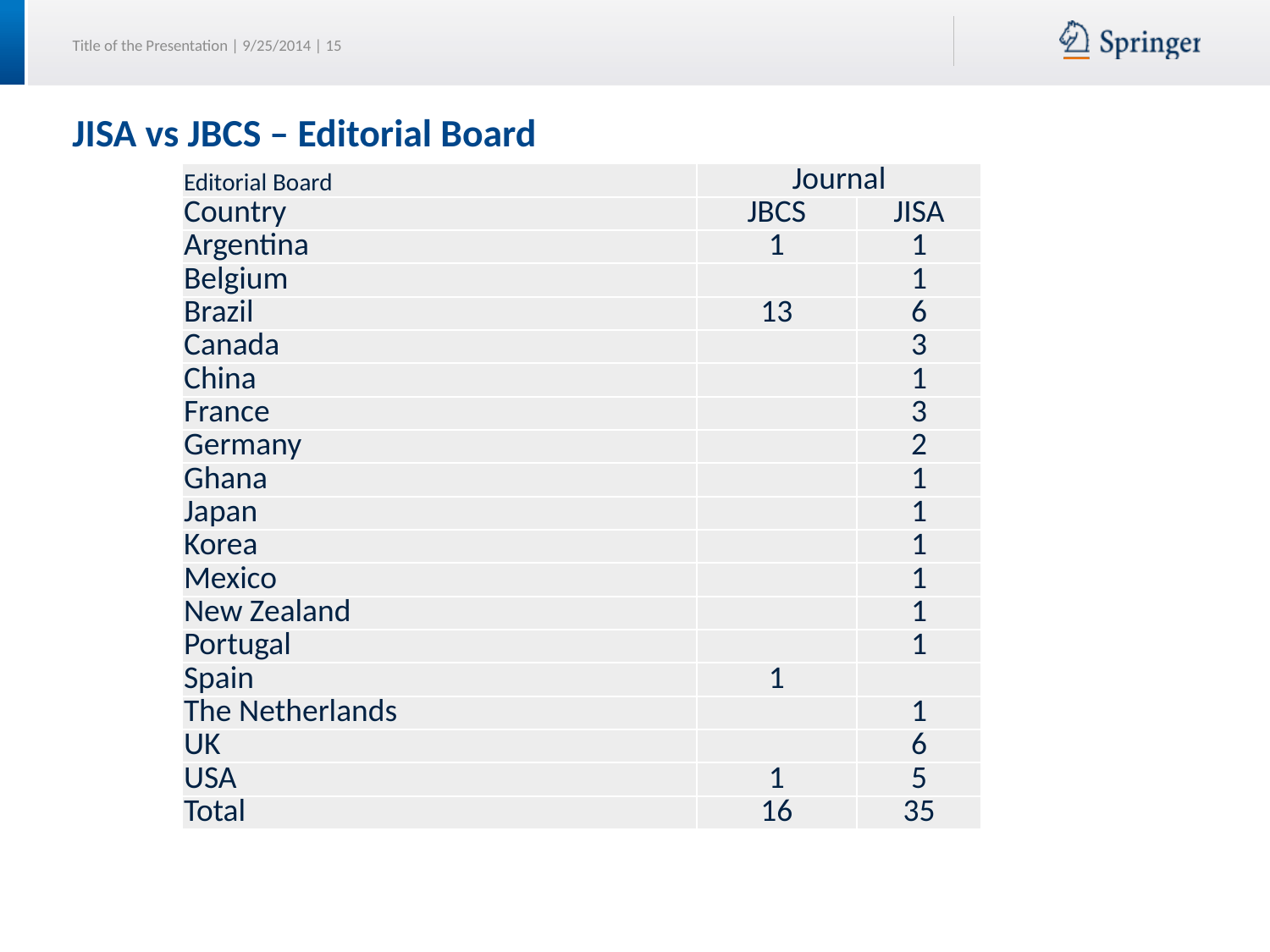

# JISA vs JBCS – Editorial Board
| Editorial Board | Journal |  |
| --- | --- | --- |
| Country | JBCS | JISA |
| Argentina | 1 | 1 |
| Belgium |  | 1 |
| Brazil | 13 | 6 |
| Canada |  | 3 |
| China |  | 1 |
| France |  | 3 |
| Germany |  | 2 |
| Ghana |  | 1 |
| Japan |  | 1 |
| Korea |  | 1 |
| Mexico |  | 1 |
| New Zealand |  | 1 |
| Portugal |  | 1 |
| Spain | 1 |  |
| The Netherlands |  | 1 |
| UK |  | 6 |
| USA | 1 | 5 |
| Total | 16 | 35 |